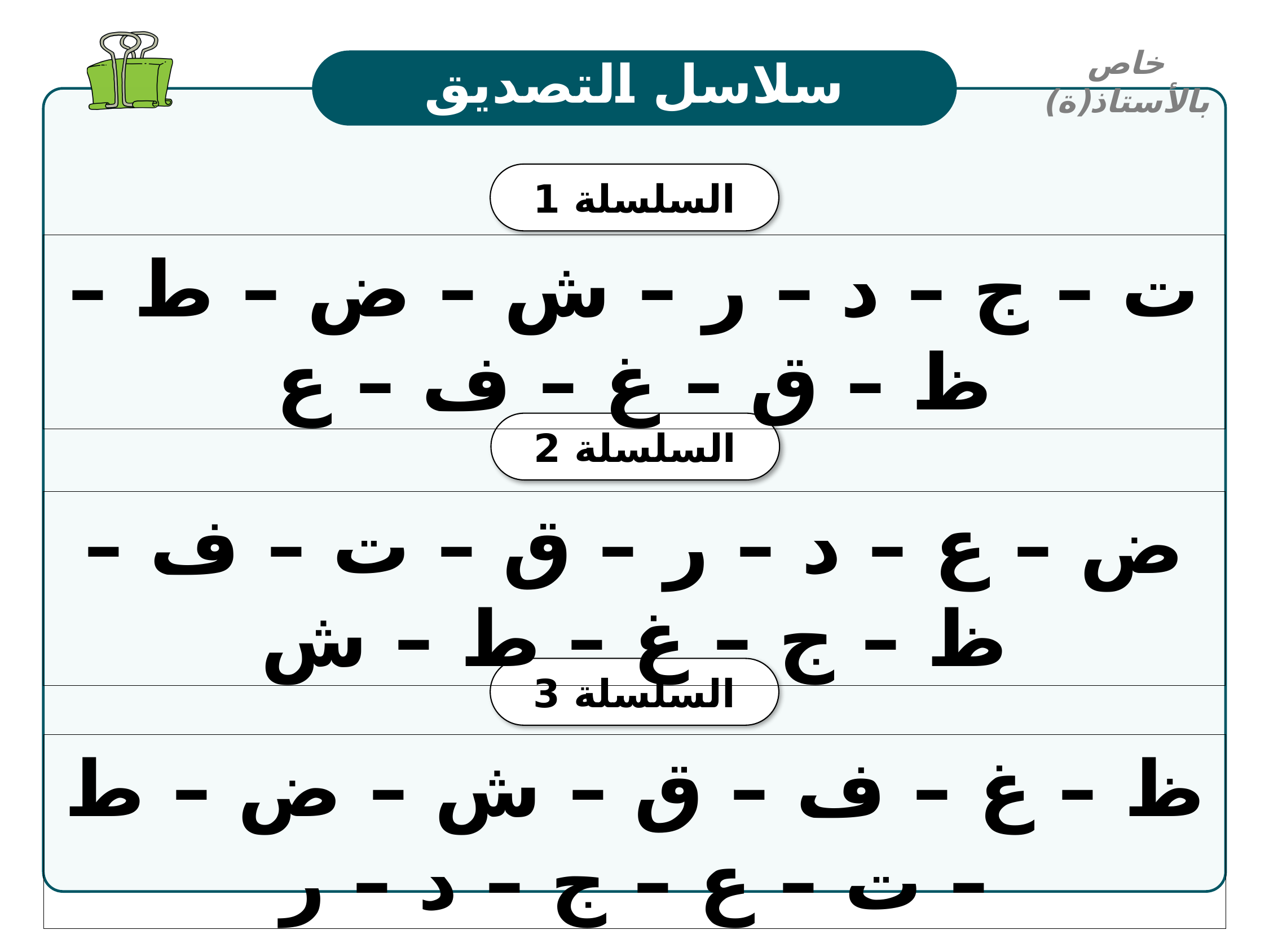

خاص بالأستاذ(ة)
سلاسل التصديق
السلسلة 1
ت – ج – د – ر – ش – ض – ط – ظ – ق – غ – ف – ع
السلسلة 2
ض – ع – د – ر – ق – ت – ف – ظ – ج – غ – ط – ش
السلسلة 3
ظ – غ – ف – ق – ش – ض – ط – ت – ع – ج – د – ر